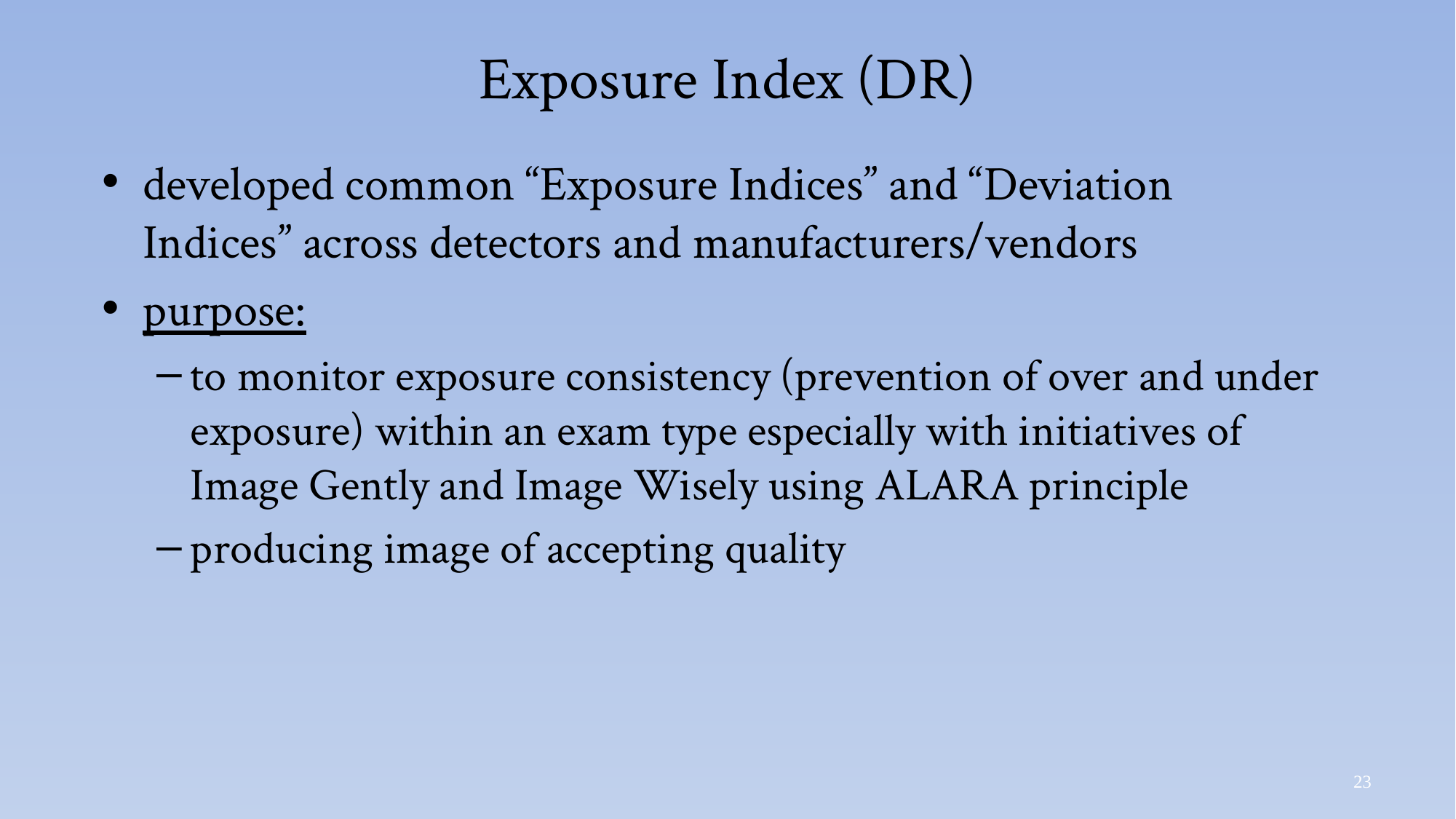

# Exposure Index (DR)
developed common “Exposure Indices” and “Deviation Indices” across detectors and manufacturers/vendors
purpose:
to monitor exposure consistency (prevention of over and under exposure) within an exam type especially with initiatives of Image Gently and Image Wisely using ALARA principle
producing image of accepting quality

23